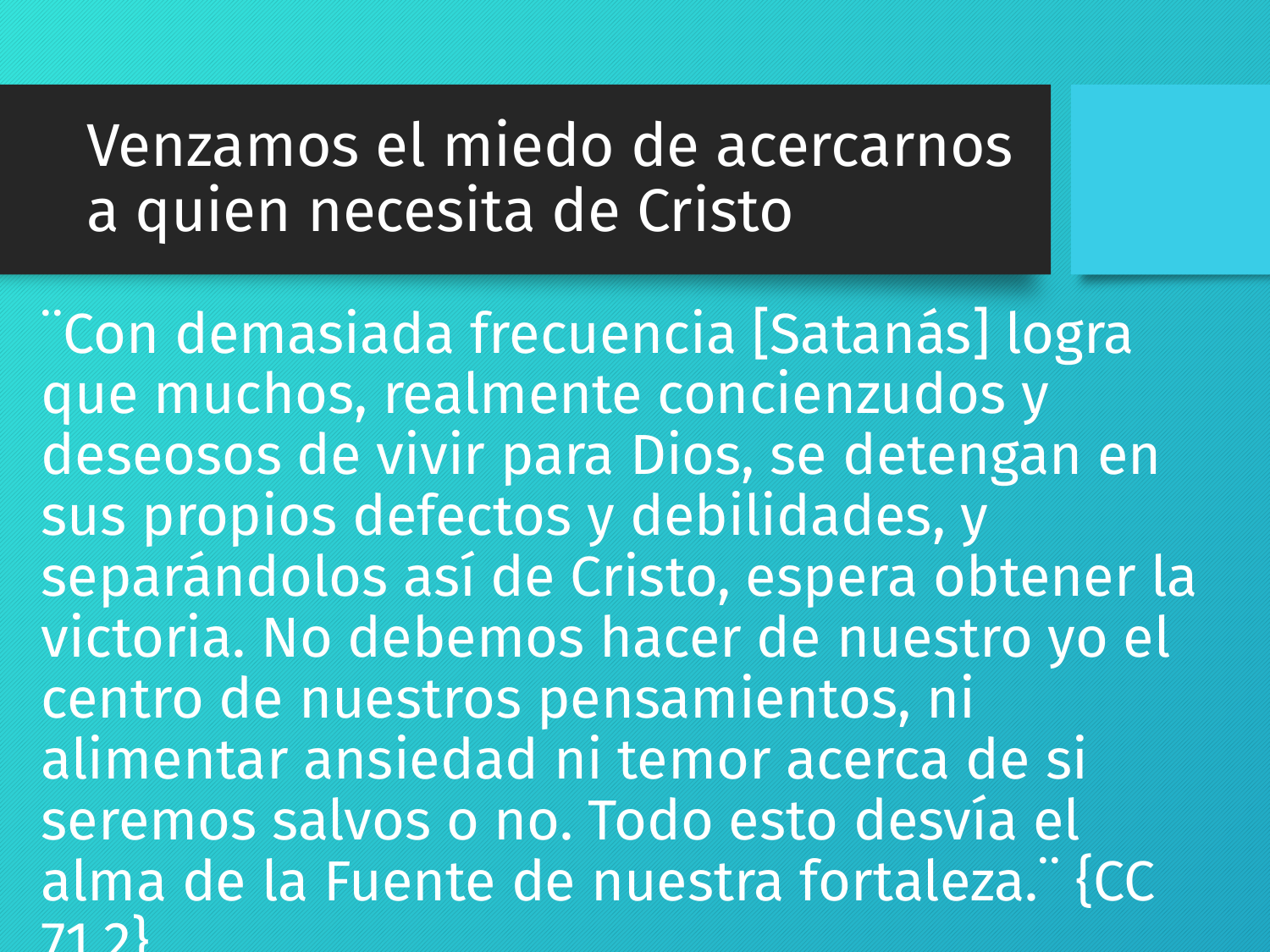

# Venzamos el miedo de acercarnos a quien necesita de Cristo
¨Con demasiada frecuencia [Satanás] logra que muchos, realmente concienzudos y deseosos de vivir para Dios, se detengan en sus propios defectos y debilidades, y separándolos así de Cristo, espera obtener la victoria. No debemos hacer de nuestro yo el centro de nuestros pensamientos, ni alimentar ansiedad ni temor acerca de si seremos salvos o no. Todo esto desvía el alma de la Fuente de nuestra fortaleza.¨ {CC 71.2}